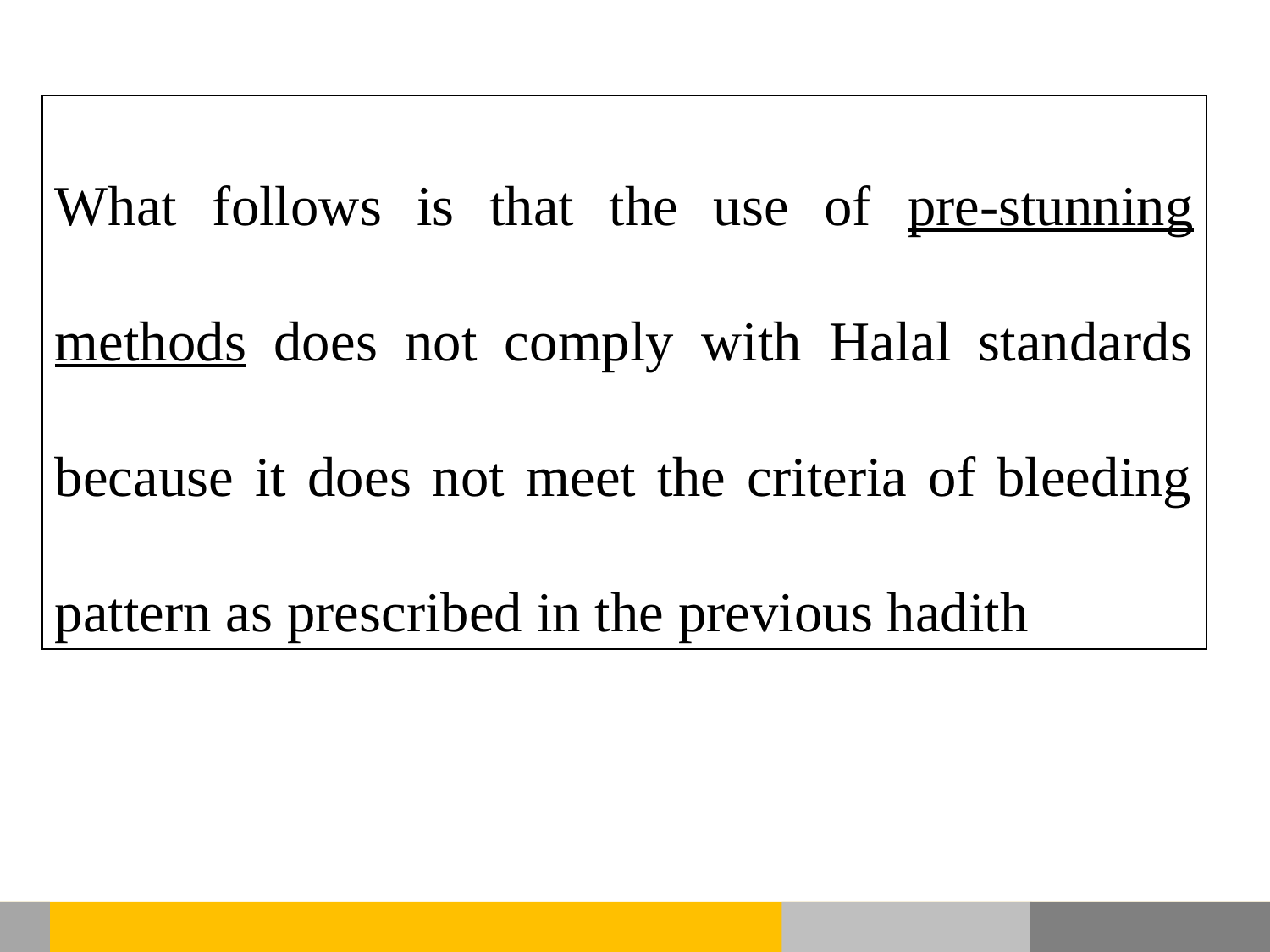

What follows is that the use of pre-stunning methods does not comply with Halal standards because it does not meet the criteria of bleeding pattern as prescribed in the previous hadith